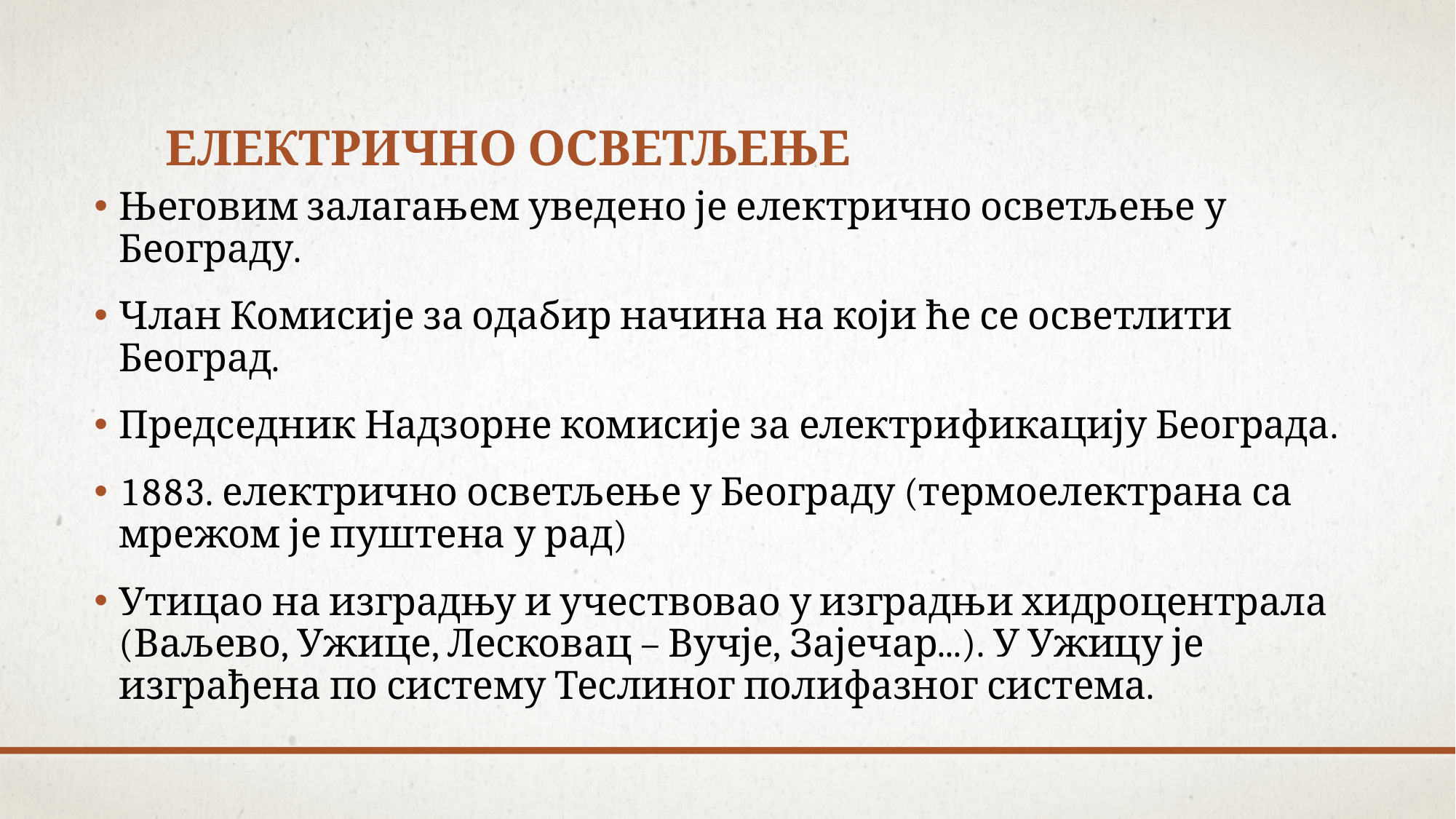

# Електрично осветљење
Његовим залагањем уведено је електрично осветљење у Београду.
Члан Комисије за одабир начина на који ће се осветлити Београд.
Председник Надзорне комисије за електрификацију Београда.
1883. електрично осветљење у Београду (термоелектрана са мрежом је пуштена у рад)
Утицао на изградњу и учествовао у изградњи хидроцентрала (Ваљево, Ужице, Лесковац – Вучје, Зајечар...). У Ужицу је изграђена по систему Теслиног полифазног система.